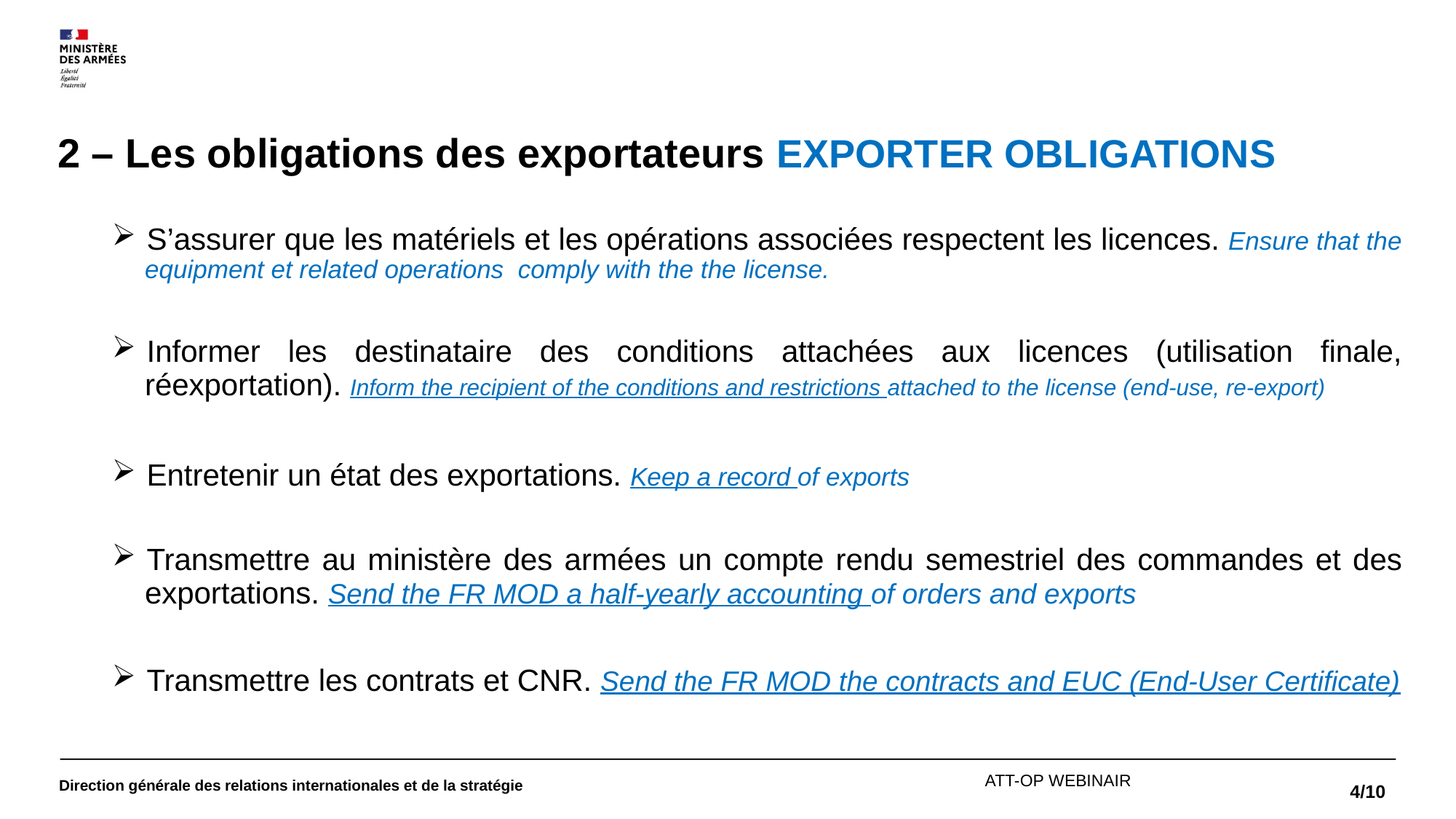

# 2 – Les obligations des exportateurs EXPORTER OBLIGATIONS
S’assurer que les matériels et les opérations associées respectent les licences. Ensure that the equipment et related operations  comply with the the license.

Informer les destinataire des conditions attachées aux licences (utilisation finale, réexportation). Inform the recipient of the conditions and restrictions attached to the license (end-use, re-export)

Entretenir un état des exportations. Keep a record of exports

Transmettre au ministère des armées un compte rendu semestriel des commandes et des exportations. Send the FR MOD a half-yearly accounting of orders and exports

Transmettre les contrats et CNR. Send the FR MOD the contracts and EUC (End-User Certificate)

4/10